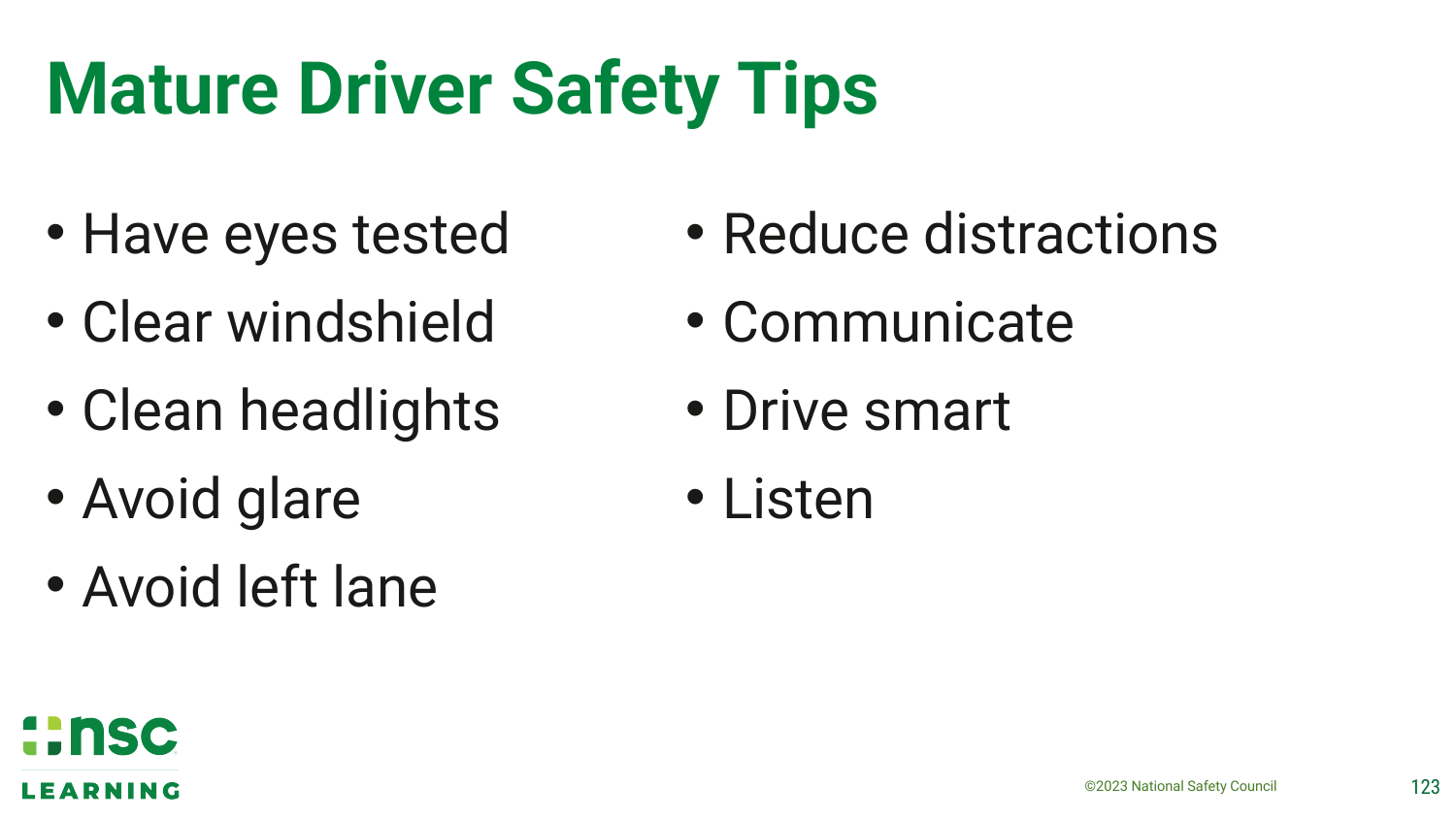

# Mature Driver Safety Tips
Have eyes tested
Clear windshield
Clean headlights
Avoid glare
Avoid left lane
Reduce distractions
Communicate
Drive smart
Listen